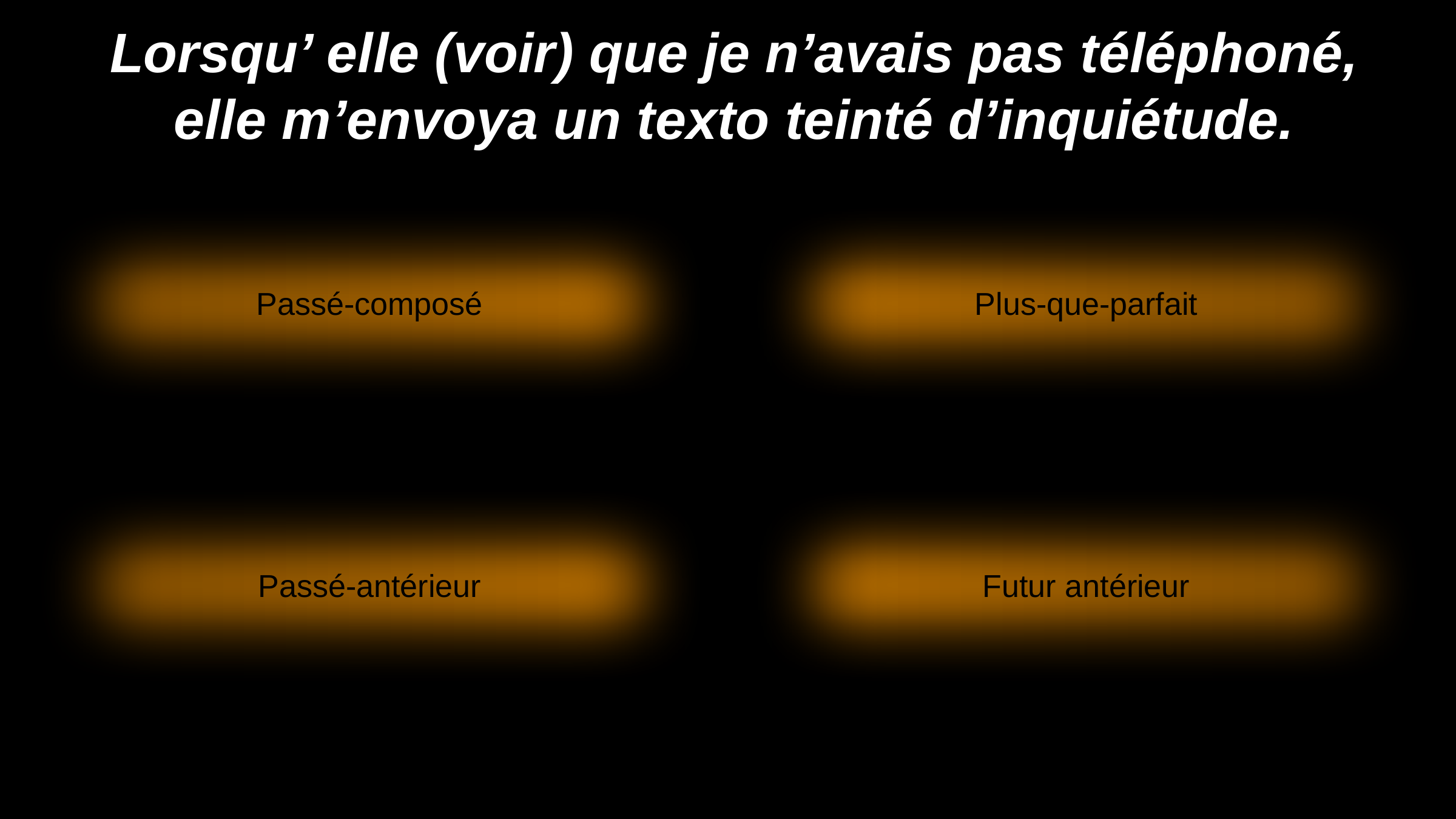

# Lorsqu’ elle (voir) que je n’avais pas téléphoné, elle m’envoya un texto teinté d’inquiétude.
Passé-composé
Plus-que-parfait
Passé-antérieur
Futur antérieur